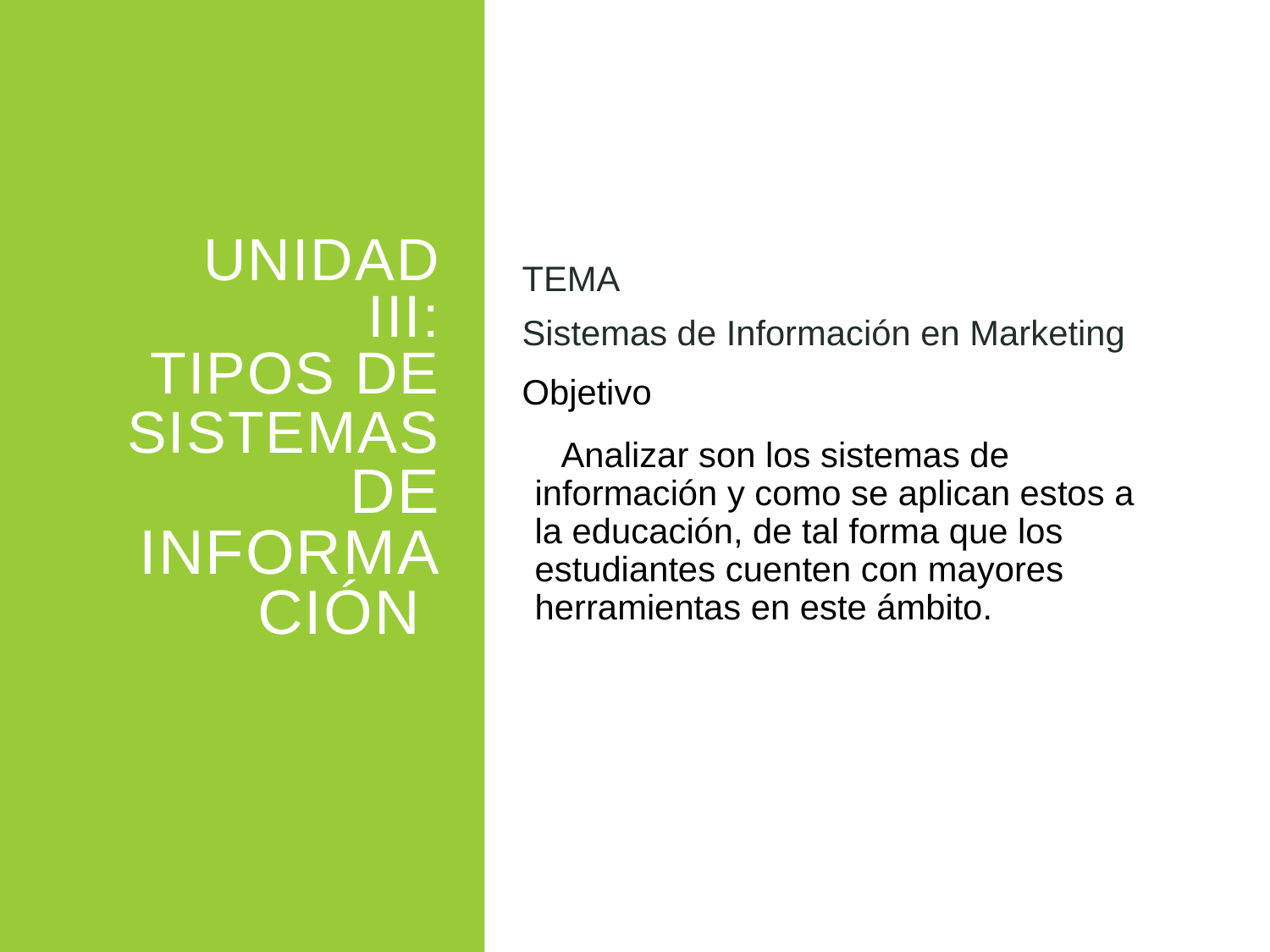

# UNIDAD IiI: tipos de sistemas de información
TEMA
Sistemas de Información en Marketing
Objetivo
    Analizar son los sistemas de información y como se aplican estos a la educación, de tal forma que los estudiantes cuenten con mayores herramientas en este ámbito.